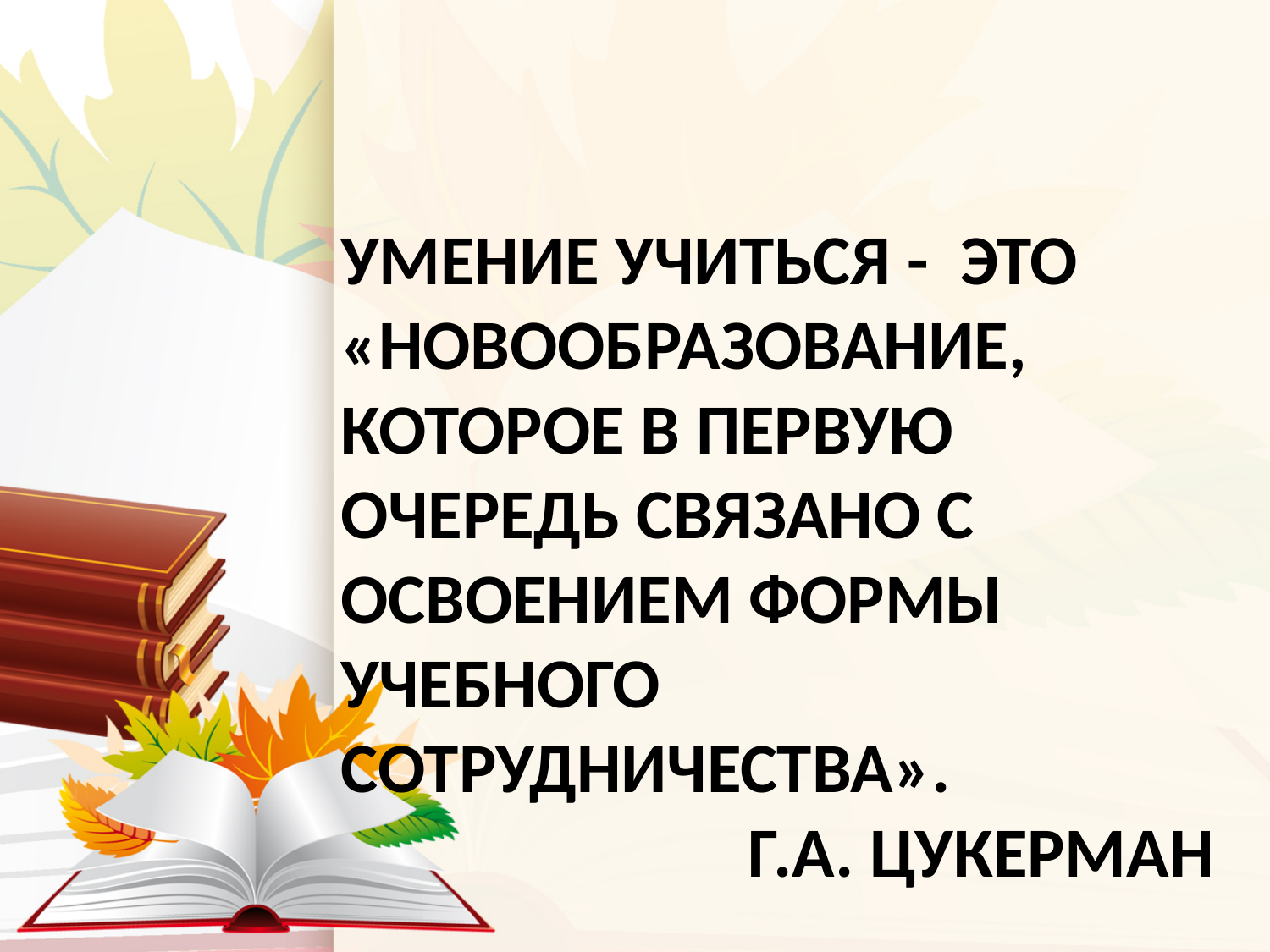

УМЕНИЕ УЧИТЬСЯ -  ЭТО «НОВООБРАЗОВАНИЕ, КОТОРОЕ В ПЕРВУЮ ОЧЕРЕДЬ СВЯЗАНО С ОСВОЕНИЕМ ФОРМЫ УЧЕБНОГО СОТРУДНИЧЕСТВА».
Г.А. ЦУКЕРМАН